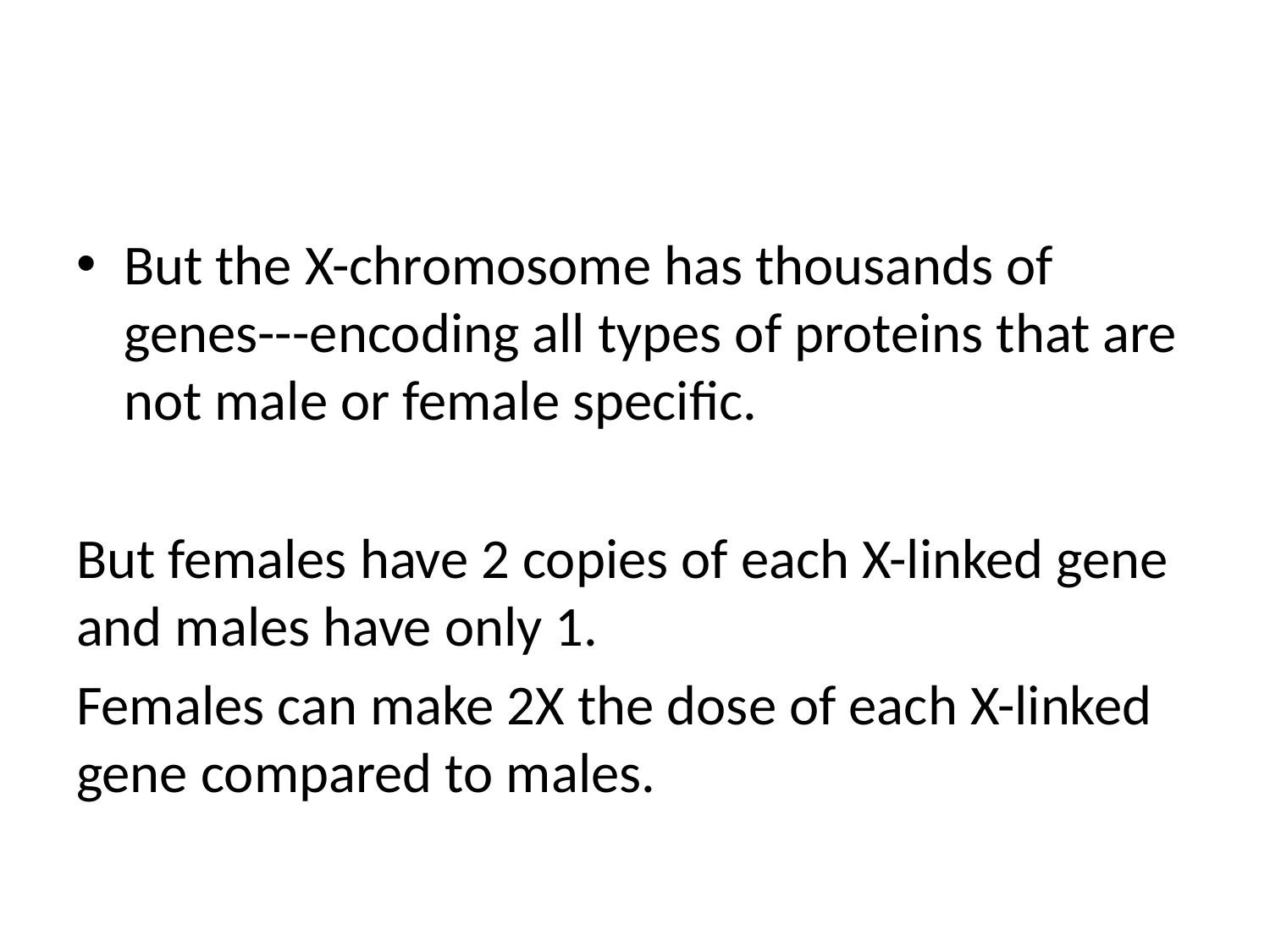

#
But the X-chromosome has thousands of genes---encoding all types of proteins that are not male or female specific.

But females have 2 copies of each X-linked gene and males have only 1.
Females can make 2X the dose of each X-linked gene compared to males.